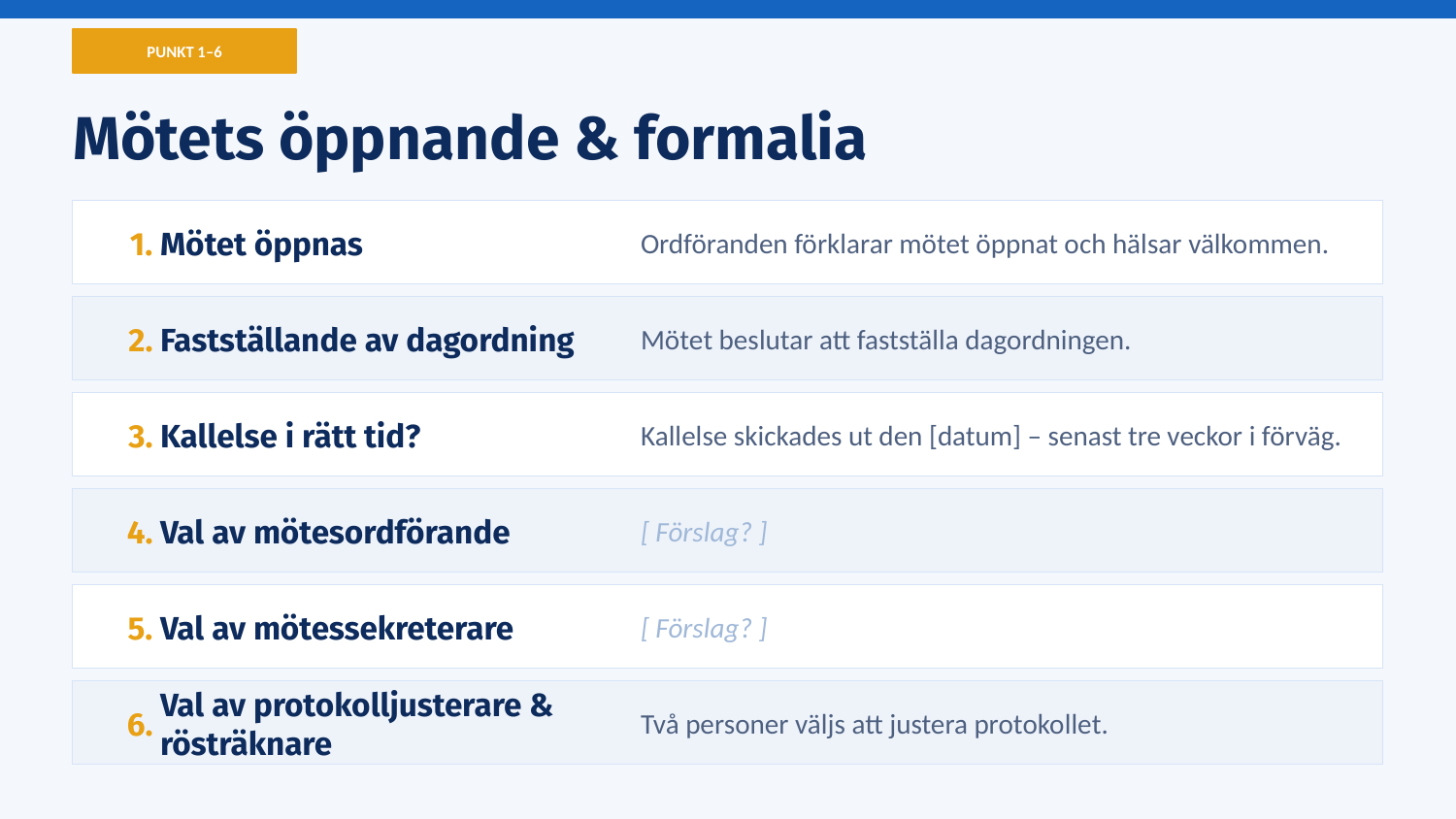

PUNKT 1–6
Mötets öppnande & formalia

1.
Mötet öppnas
Ordföranden förklarar mötet öppnat och hälsar välkommen.

2.
Fastställande av dagordning
Mötet beslutar att fastställa dagordningen.

3.
Kallelse i rätt tid?
Kallelse skickades ut den [datum] – senast tre veckor i förväg.

4.
Val av mötesordförande
[ Förslag? ]

5.
Val av mötessekreterare
[ Förslag? ]

6.
Val av protokolljusterare & rösträknare
Två personer väljs att justera protokollet.